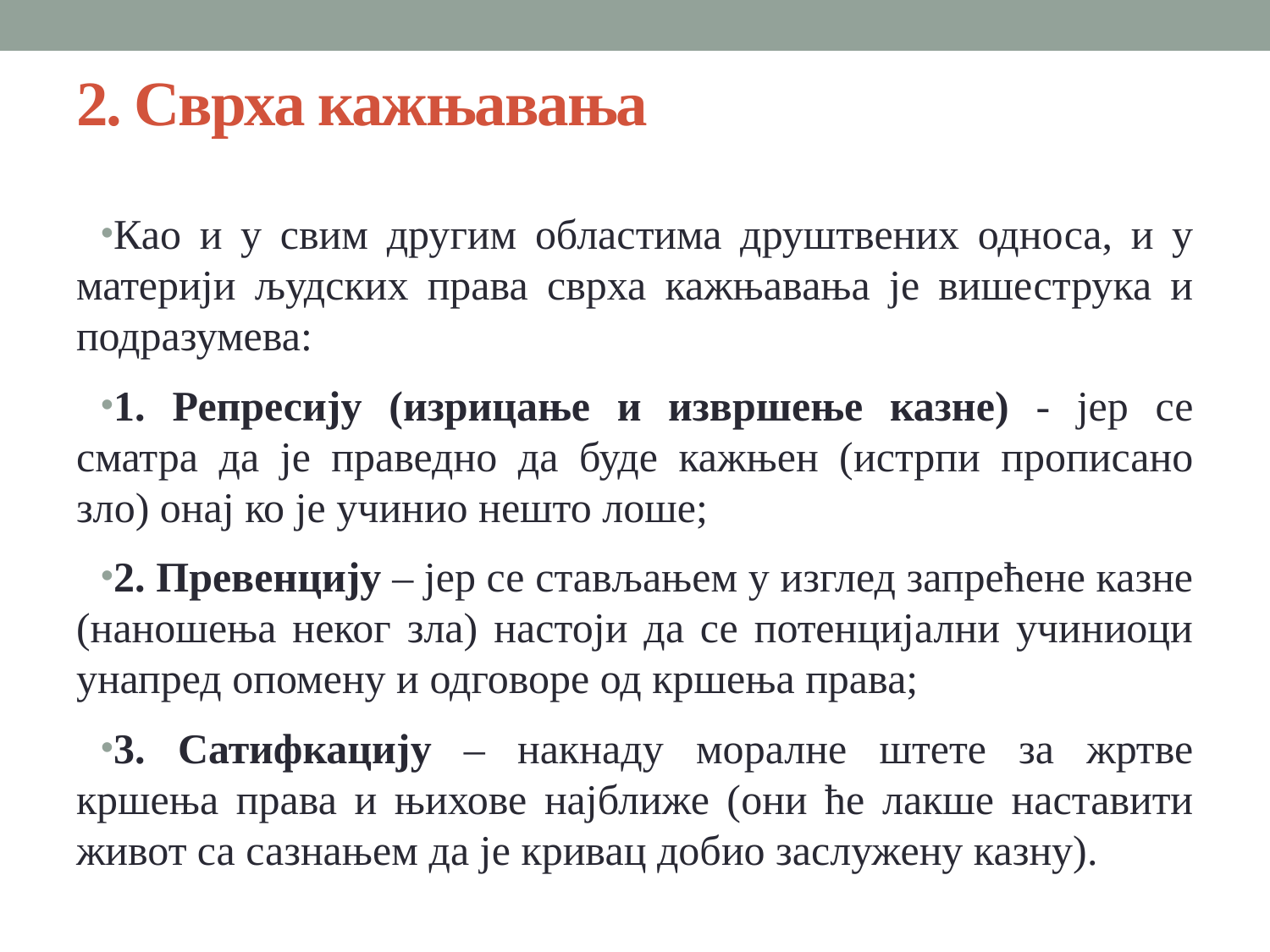

# 2. Сврха кажњавања
Као и у свим другим областима друштвених односа, и у материји људских права сврха кажњавања је вишеструка и подразумева:
1. Репресију (изрицање и извршење казне) - јер се сматра да је праведно да буде кажњен (истрпи прописано зло) онај ко је учинио нешто лоше;
2. Превенцију – јер се стављањем у изглед запрећене казне (наношења неког зла) настоји да се потенцијални учиниоци унапред опомену и одговоре од кршења права;
3. Сатифкацију – накнаду моралне штете за жртве кршења права и њихове најближе (они ће лакше наставити живот са сазнањем да је кривац добио заслужену казну).